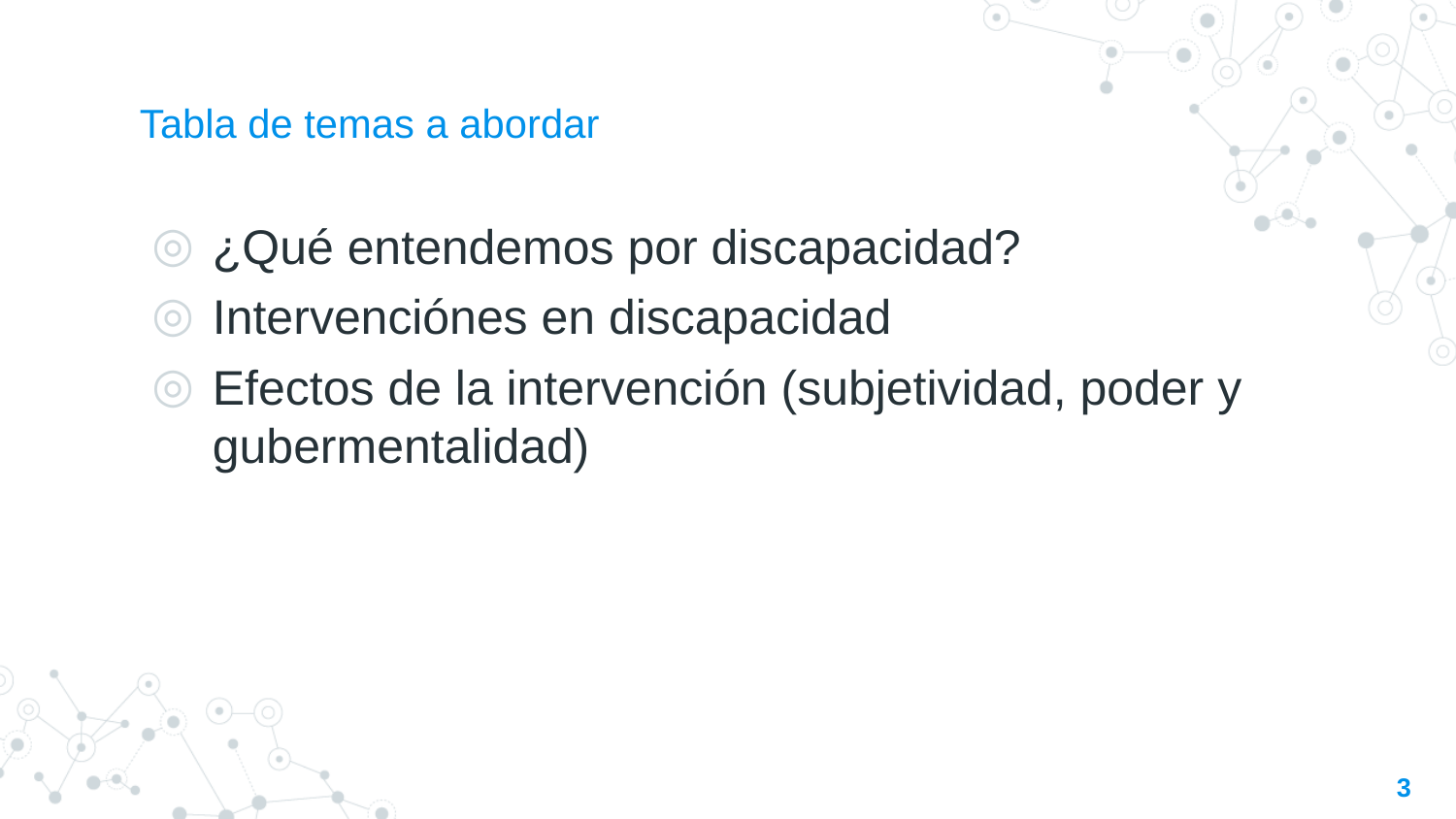

# Tabla de temas a abordar
¿Qué entendemos por discapacidad?
Intervenciónes en discapacidad
Efectos de la intervención (subjetividad, poder y gubermentalidad)
3